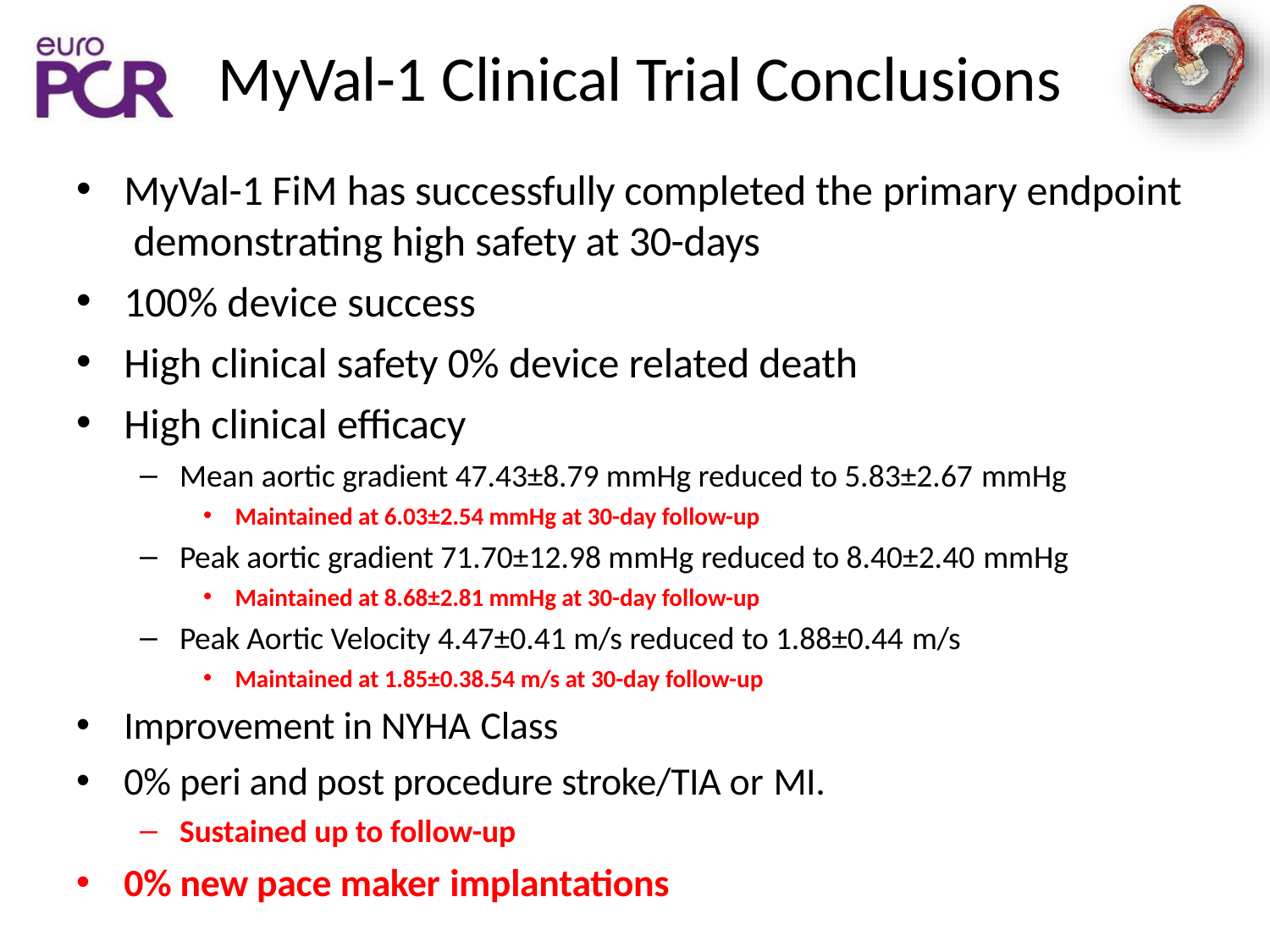

# MyVal-1 Clinical Trial Conclusions
MyVal-1 FiM has successfully completed the primary endpoint  demonstrating high safety at 30-days
100% device success
High clinical safety 0% device related death
High clinical efficacy
Mean aortic gradient 47.43±8.79 mmHg reduced to 5.83±2.67 mmHg
Maintained at 6.03±2.54 mmHg at 30-day follow-up
Peak aortic gradient 71.70±12.98 mmHg reduced to 8.40±2.40 mmHg
Maintained at 8.68±2.81 mmHg at 30-day follow-up
Peak Aortic Velocity 4.47±0.41 m/s reduced to 1.88±0.44 m/s
Maintained at 1.85±0.38.54 m/s at 30-day follow-up
Improvement in NYHA Class
0% peri and post procedure stroke/TIA or MI.
Sustained up to follow-up
0% new pace maker implantations